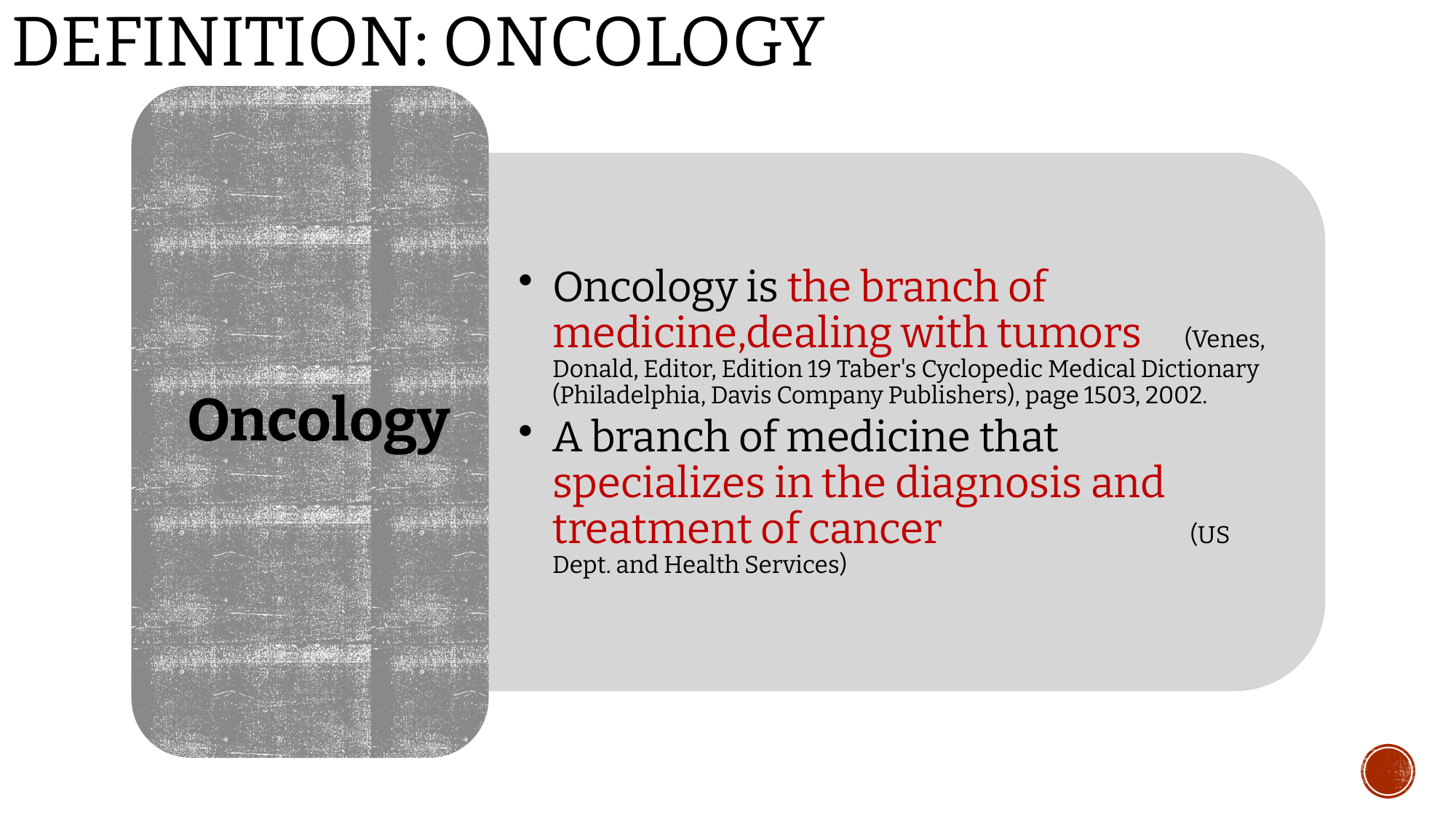

# Definition: oncology
Oncology is the branch of medicine,dealing with tumors     (Venes, Donald, Editor, Edition 19 Taber's Cyclopedic Medical Dictionary (Philadelphia, Davis Company Publishers), page 1503, 2002.
A branch of medicine that specializes in the diagnosis and treatment of cancer                             (US Dept. and Health Services)
Oncology